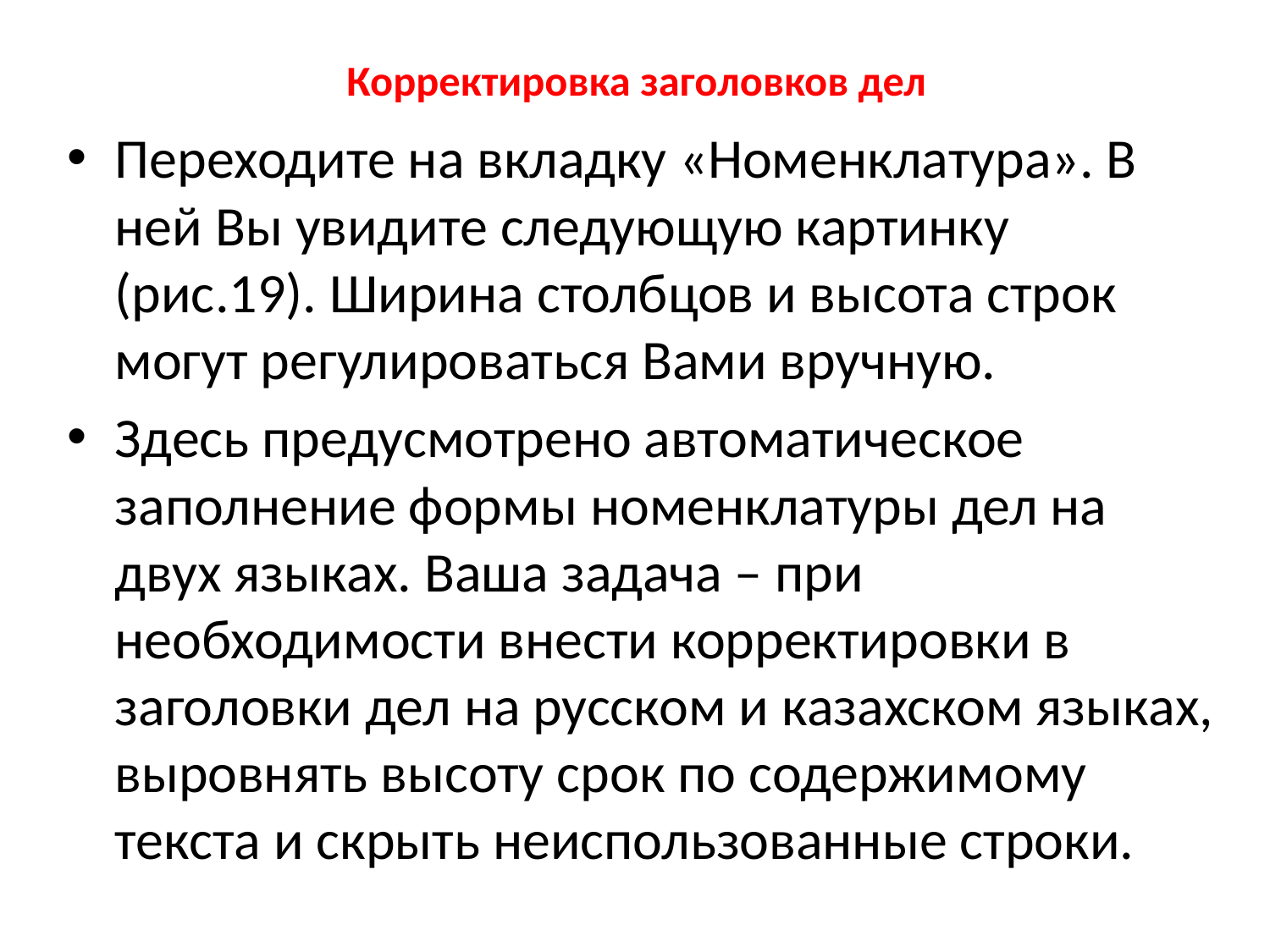

# Корректировка заголовков дел
Переходите на вкладку «Номенклатура». В ней Вы увидите следующую картинку (рис.19). Ширина столбцов и высота строк могут регулироваться Вами вручную.
Здесь предусмотрено автоматическое заполнение формы номенклатуры дел на двух языках. Ваша задача – при необходимости внести корректировки в заголовки дел на русском и казахском языках, выровнять высоту срок по содержимому текста и скрыть неиспользованные строки.